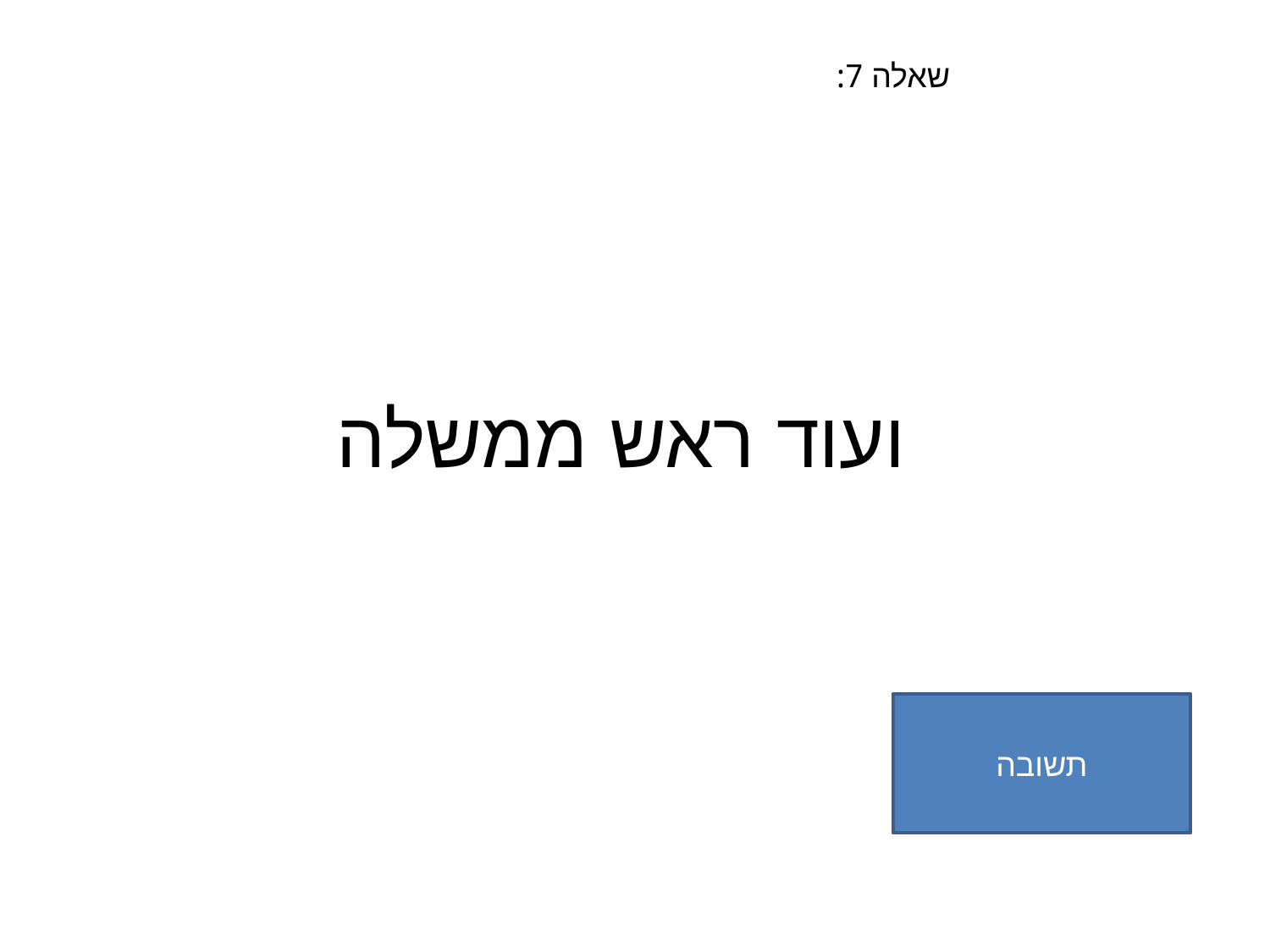

שאלה 7:
# ועוד ראש ממשלה
תשובה